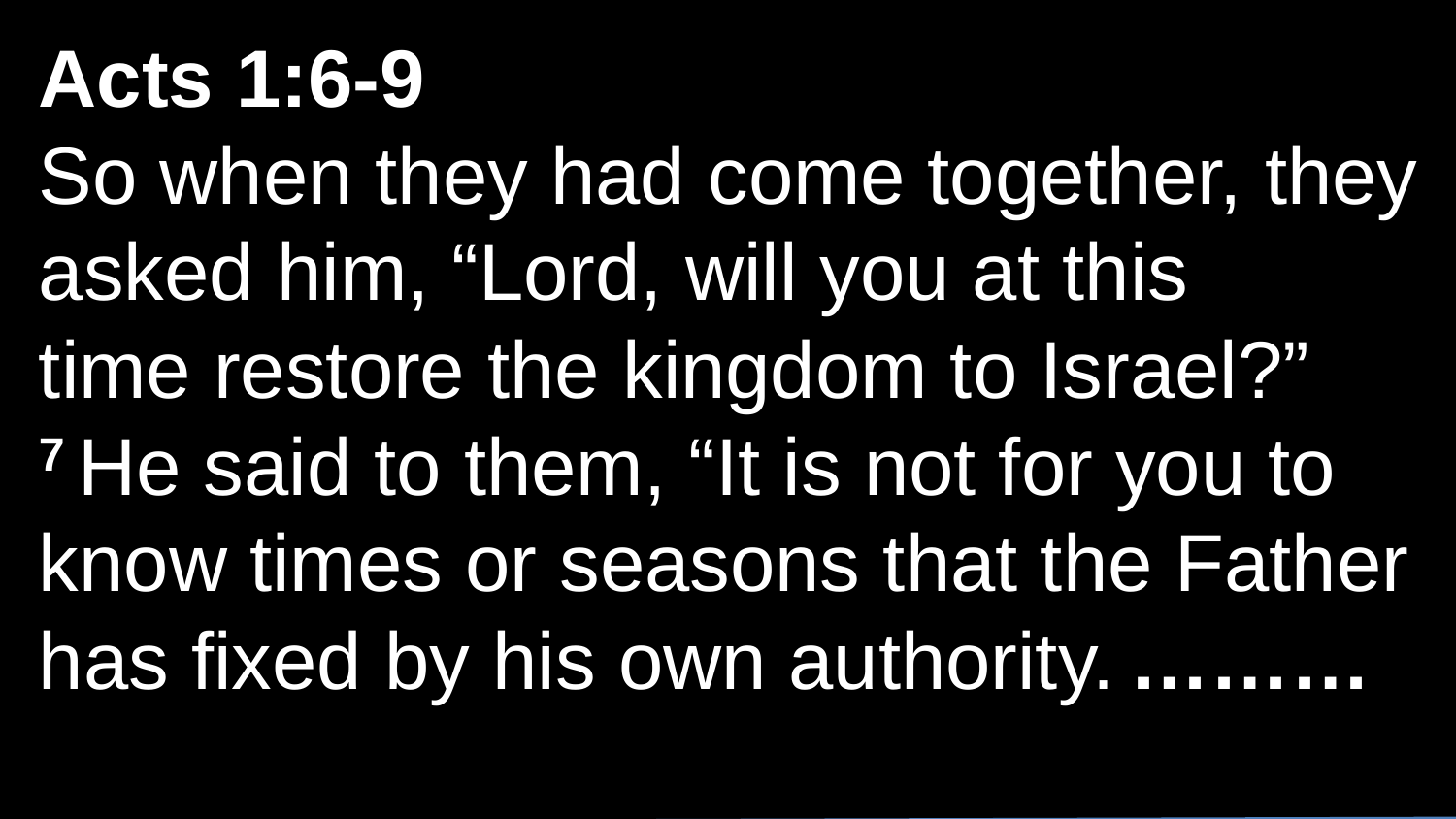

Acts 1:6-9
So when they had come together, they asked him, “Lord, will you at this time restore the kingdom to Israel?”
7 He said to them, “It is not for you to know times or seasons that the Father has fixed by his own authority. ………